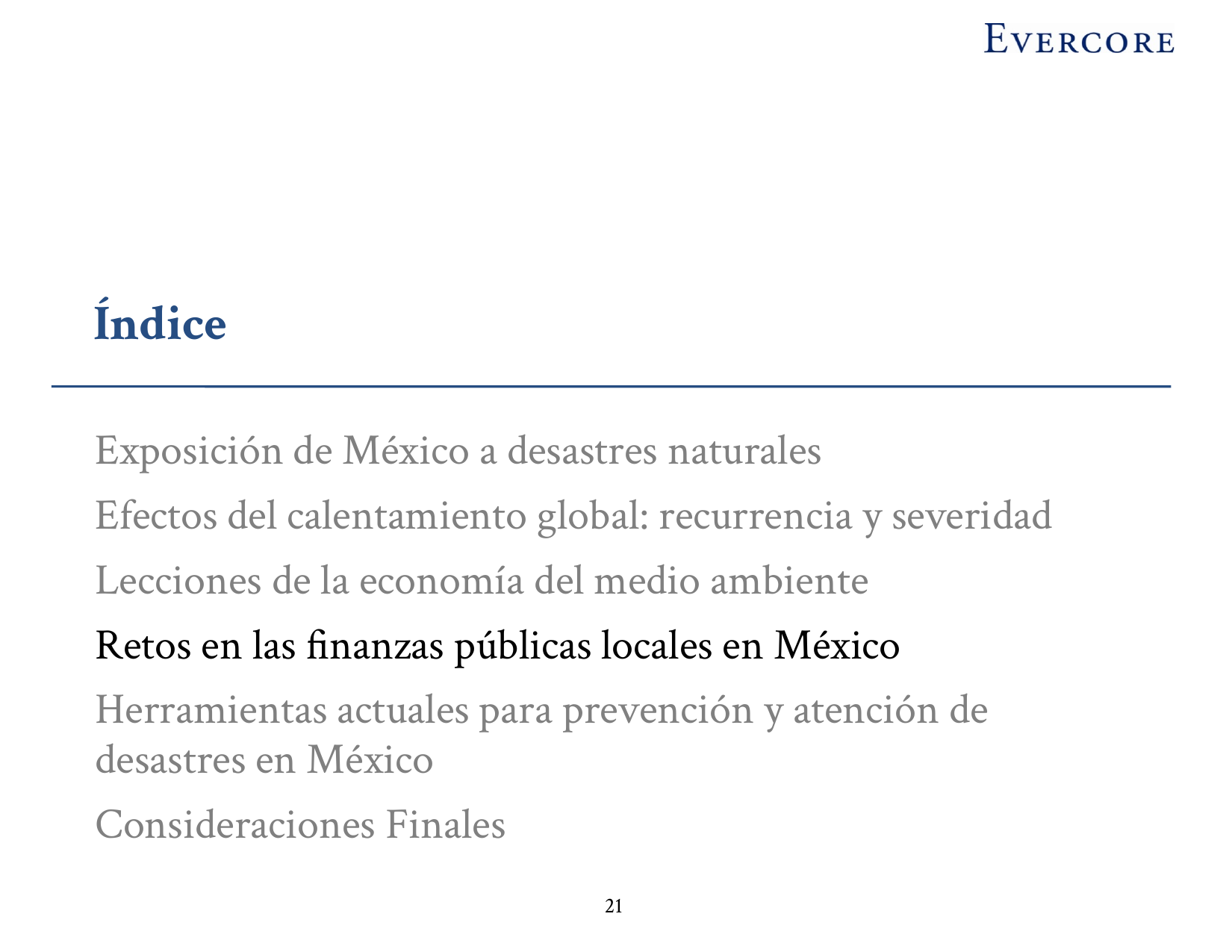

# Índice
Exposición de México a desastres naturales
Efectos del calentamiento global: recurrencia y severidad
Lecciones de la economía del medio ambiente
Retos en las finanzas públicas locales en México
Herramientas actuales para prevención y atención de desastres en México
Consideraciones Finales
21